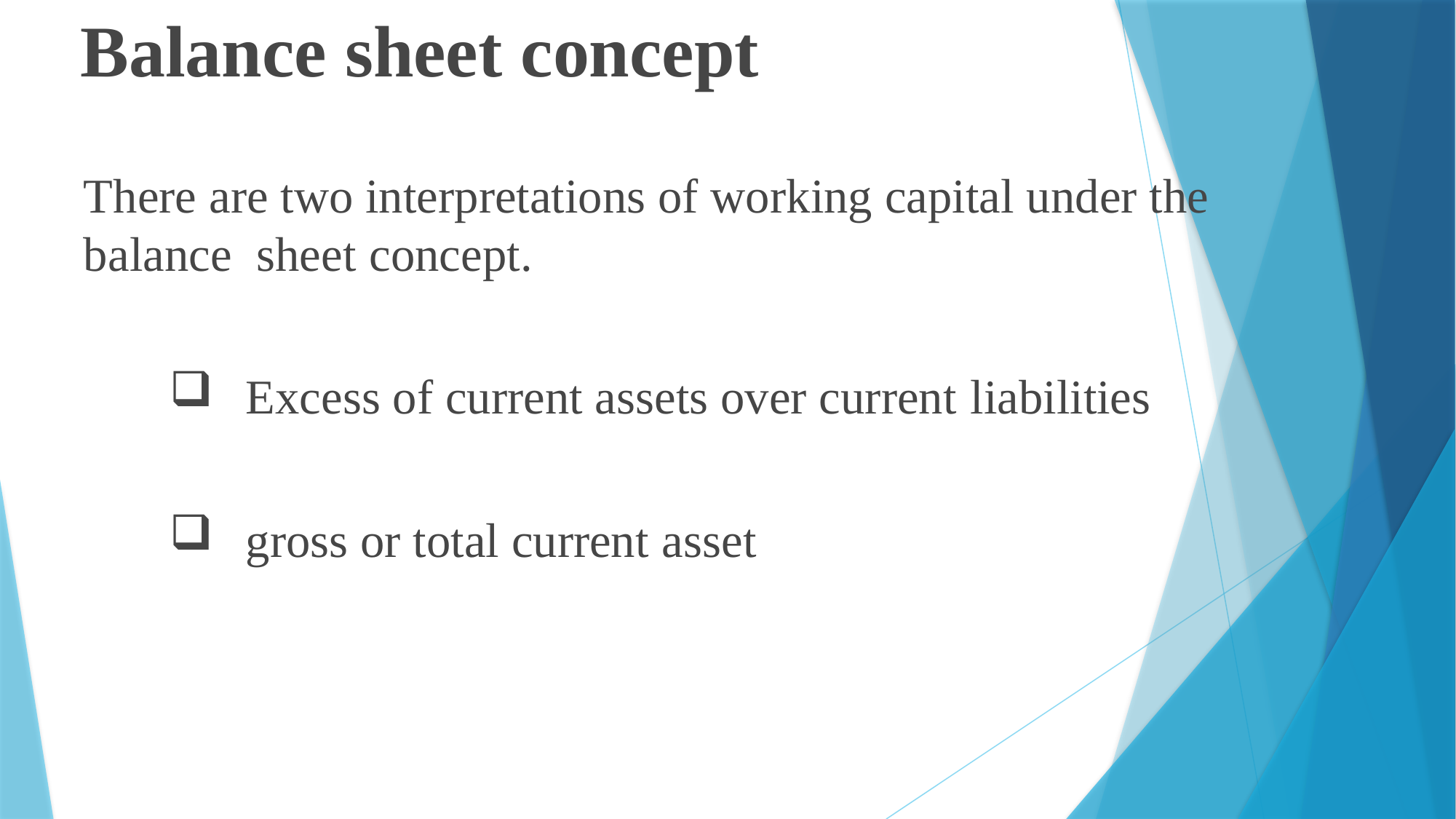

# Balance sheet concept
There are two interpretations of working capital under the balance  sheet concept.

Excess of current assets over current liabilities

gross or total current asset